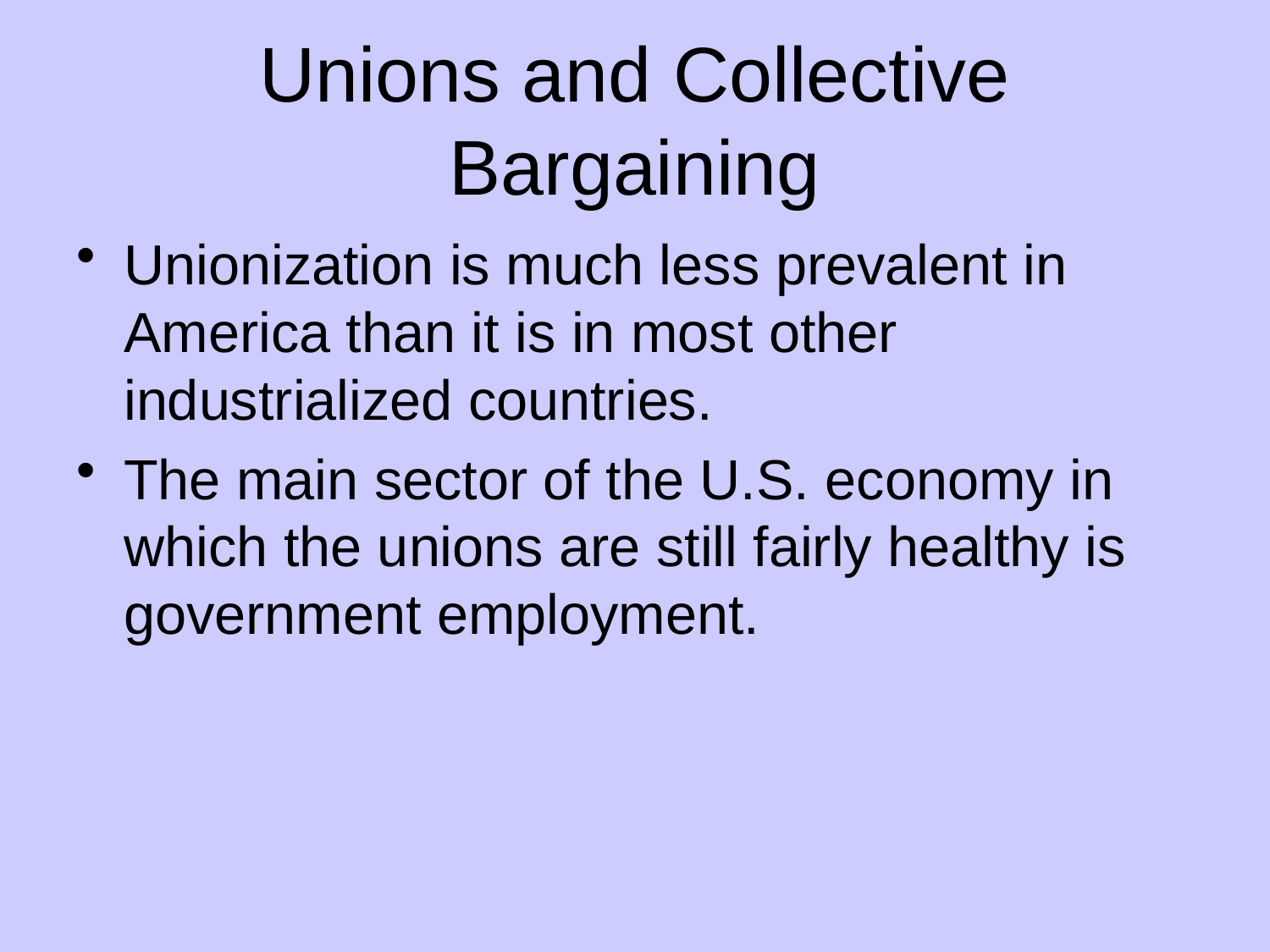

# Unions and Collective Bargaining
Unionization is much less prevalent in America than it is in most other industrialized countries.
The main sector of the U.S. economy in which the unions are still fairly healthy is government employment.